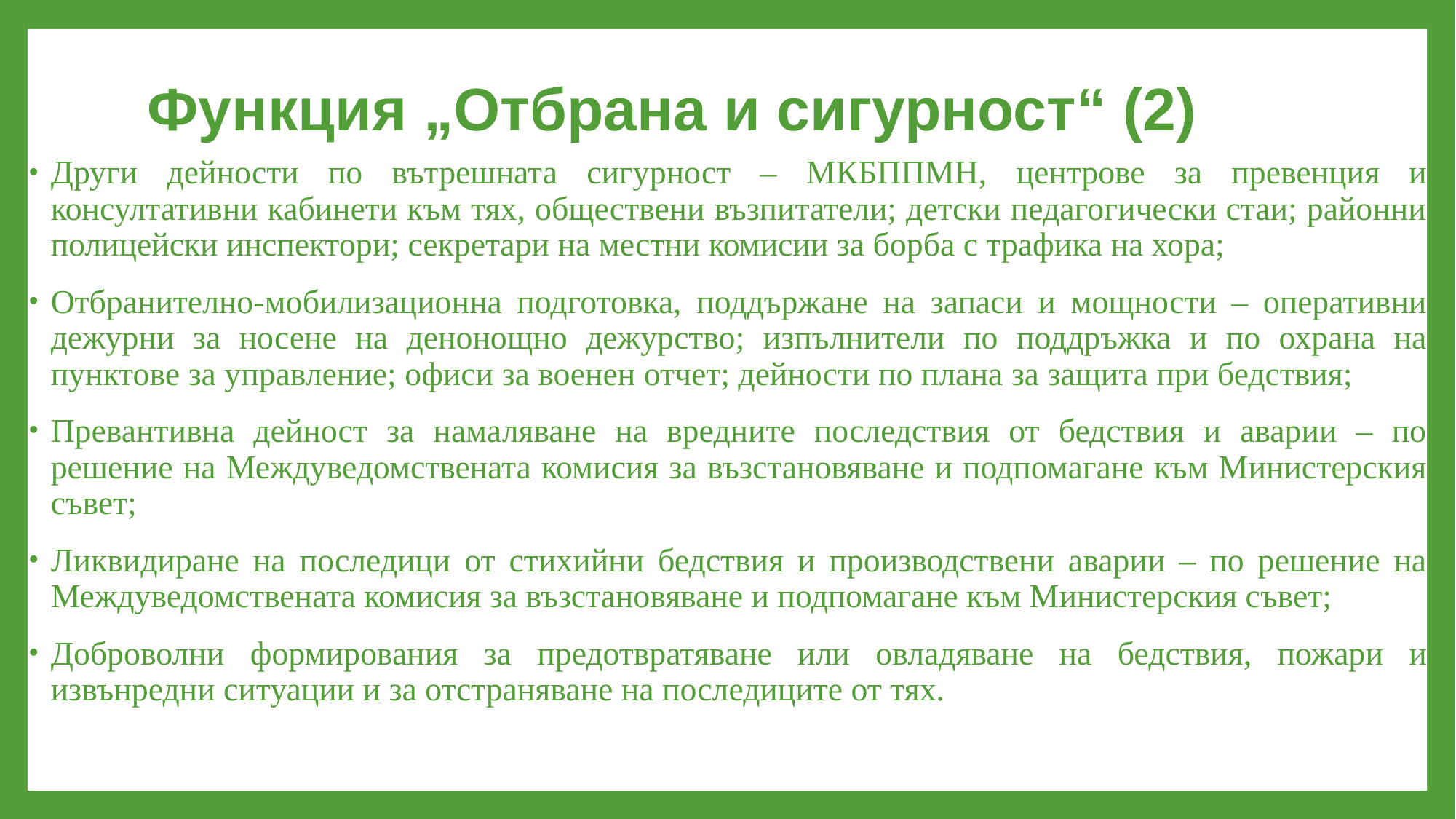

# Функция „Отбрана и сигурност“ (2)
Други дейности по вътрешната сигурност – МКБППМН, центрове за превенция и консултативни кабинети към тях, обществени възпитатели; детски педагогически стаи; районни полицейски инспектори; секретари на местни комисии за борба с трафика на хора;
Отбранително-мобилизационна подготовка, поддържане на запаси и мощности – оперативни дежурни за носене на денонощно дежурство; изпълнители по поддръжка и по охрана на пунктове за управление; офиси за военен отчет; дейности по плана за защита при бедствия;
Превантивна дейност за намаляване на вредните последствия от бедствия и аварии – по решение на Междуведомствената комисия за възстановяване и подпомагане към Министерския съвет;
Ликвидиране на последици от стихийни бедствия и производствени аварии – по решение на Междуведомствената комисия за възстановяване и подпомагане към Министерския съвет;
Доброволни формирования за предотвратяване или овладяване на бедствия, пожари и извънредни ситуации и за отстраняване на последиците от тях.